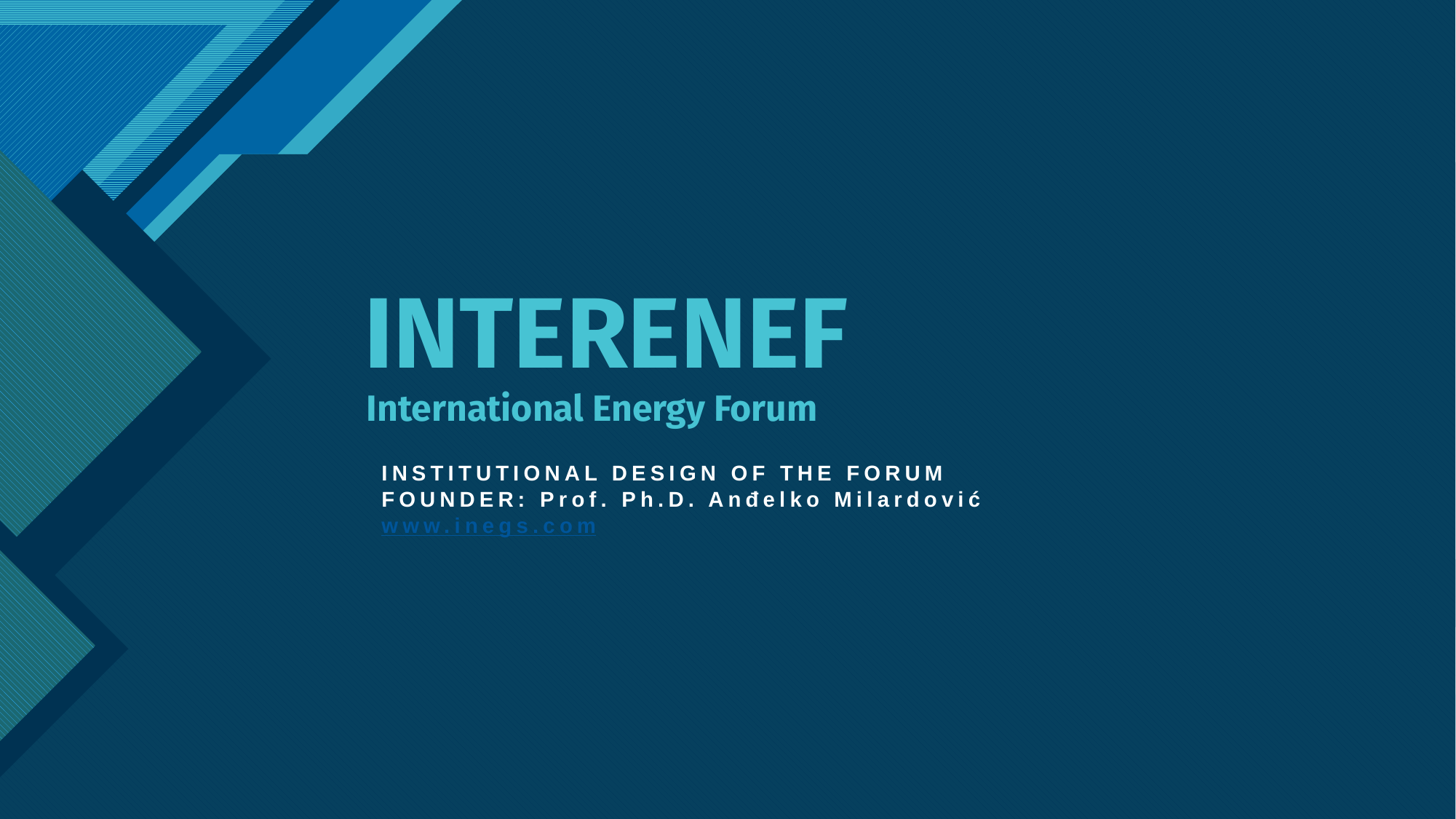

# INTERENEF International Energy Forum

INSTITUTIONAL DESIGN OF THE FORUM
FOUNDER: Prof. Ph.D. Anđelko Milardović
www.inegs.com